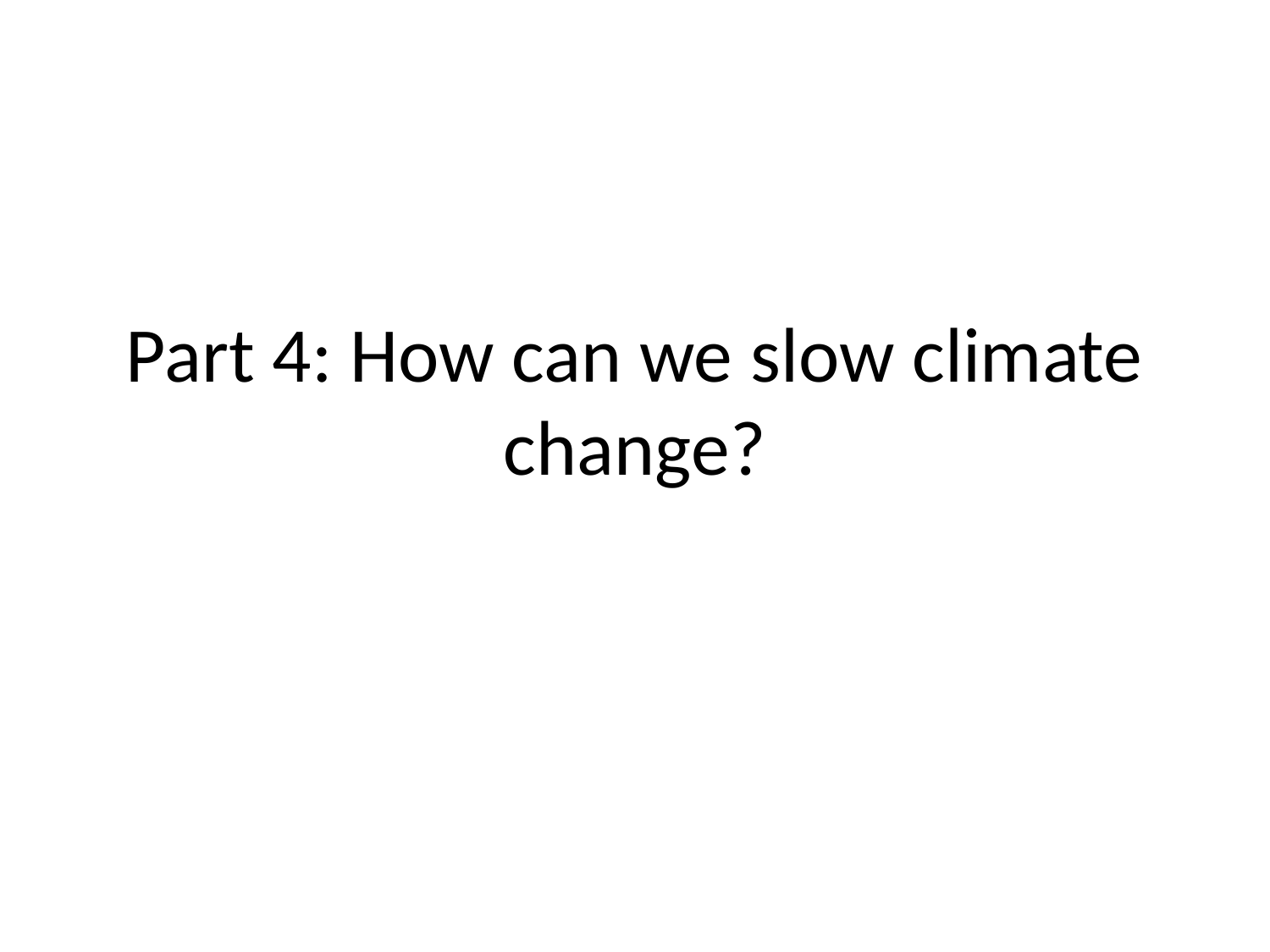

# Part 4: How can we slow climate change?